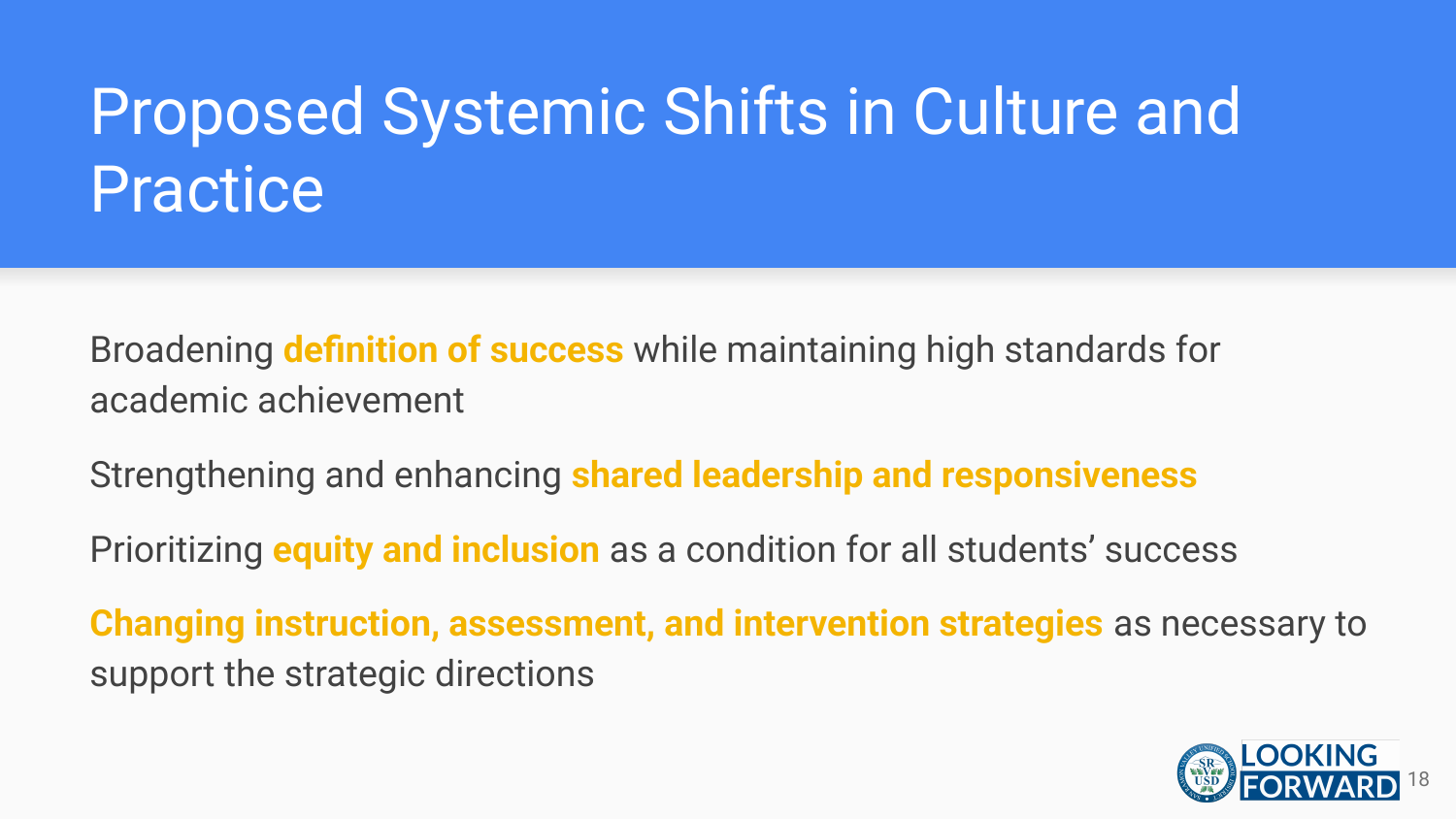

# Proposed Systemic Shifts in Culture and Practice
Broadening definition of success while maintaining high standards for academic achievement
Strengthening and enhancing shared leadership and responsiveness
Prioritizing equity and inclusion as a condition for all students’ success
Changing instruction, assessment, and intervention strategies as necessary to support the strategic directions
18